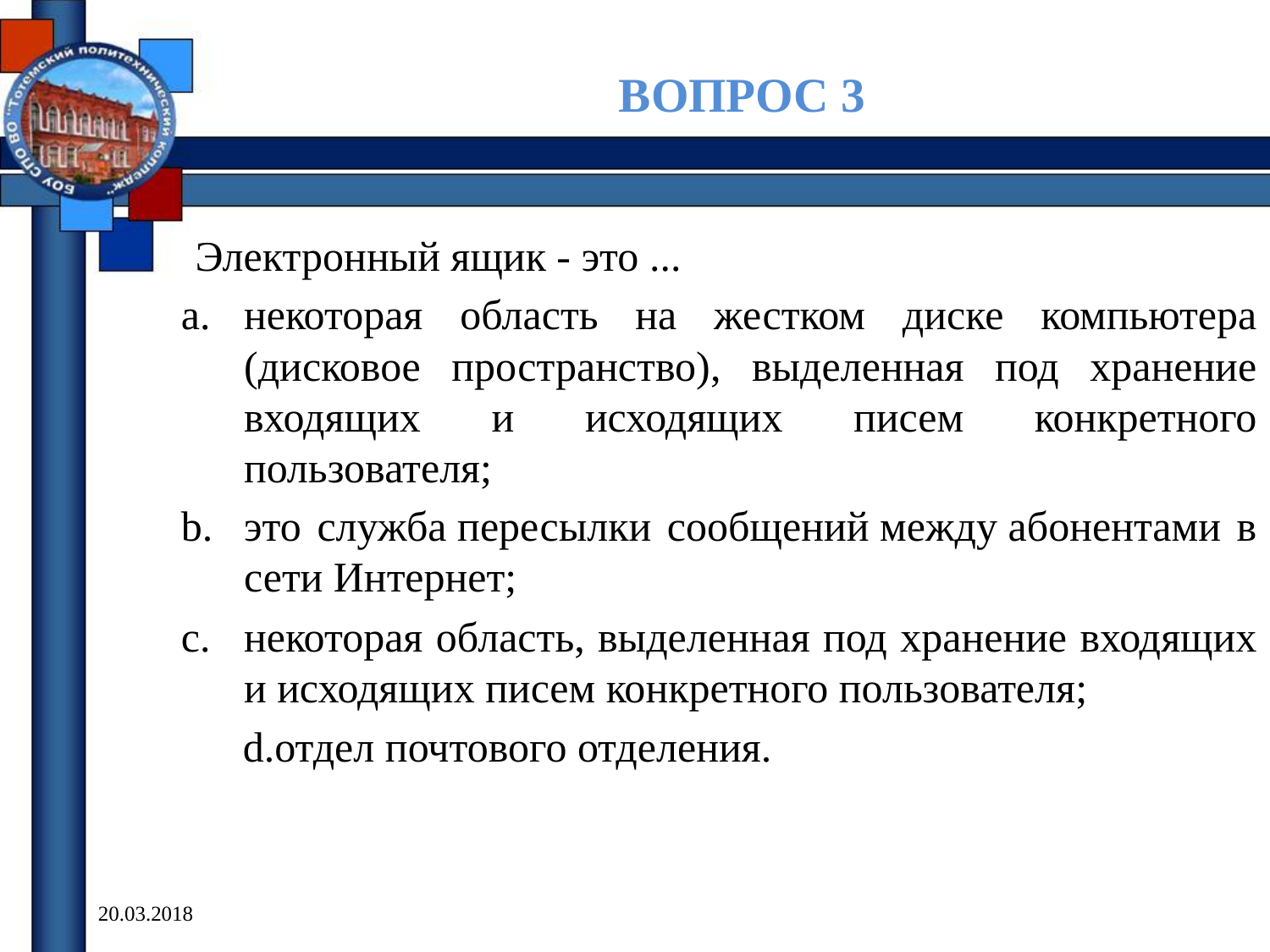

ВОПРОС 3
Электронный ящик - это ...
некоторая область на жестком диске компьютера (дисковое пространство), выделенная под хранение входящих и исходящих писем конкретного пользователя;
это служба пересылки сообщений между абонентами в сети Интернет;
некоторая область, выделенная под хранение входящих и исходящих писем конкретного пользователя;
отдел почтового отделения.

20.03.2018